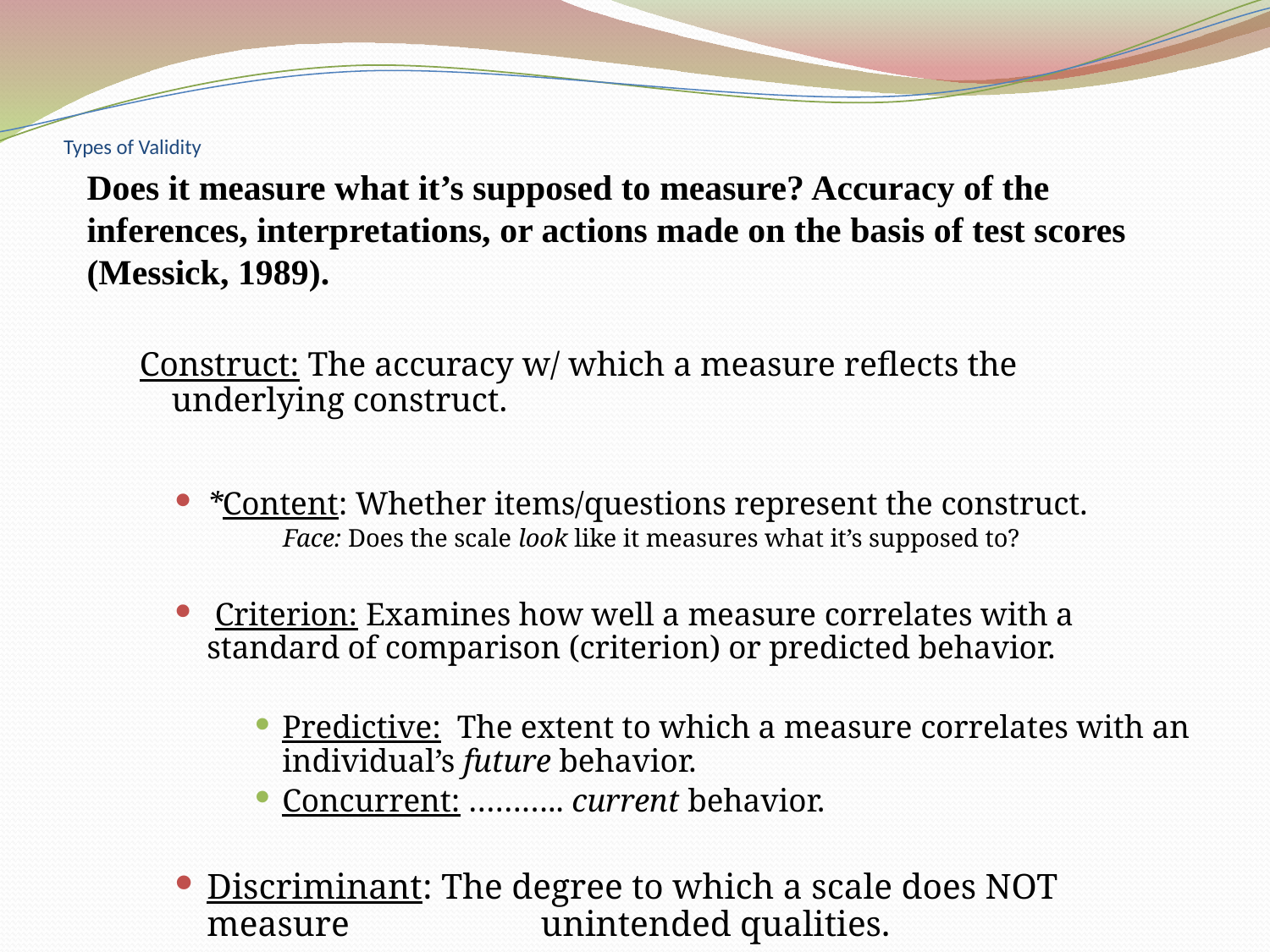

# Types of Validity
Does it measure what it’s supposed to measure? Accuracy of the inferences, interpretations, or actions made on the basis of test scores (Messick, 1989).

Construct: The accuracy w/ which a measure reflects the 			  underlying construct.

*Content: Whether items/questions represent the construct.
                 Face: Does the scale look like it measures what it’s supposed to?

 Criterion: Examines how well a measure correlates with a standard of comparison (criterion) or predicted behavior.

Predictive:  The extent to which a measure correlates with an individual’s future behavior.
Concurrent: ……….. current behavior.

Discriminant: The degree to which a scale does NOT measure 	           unintended qualities.